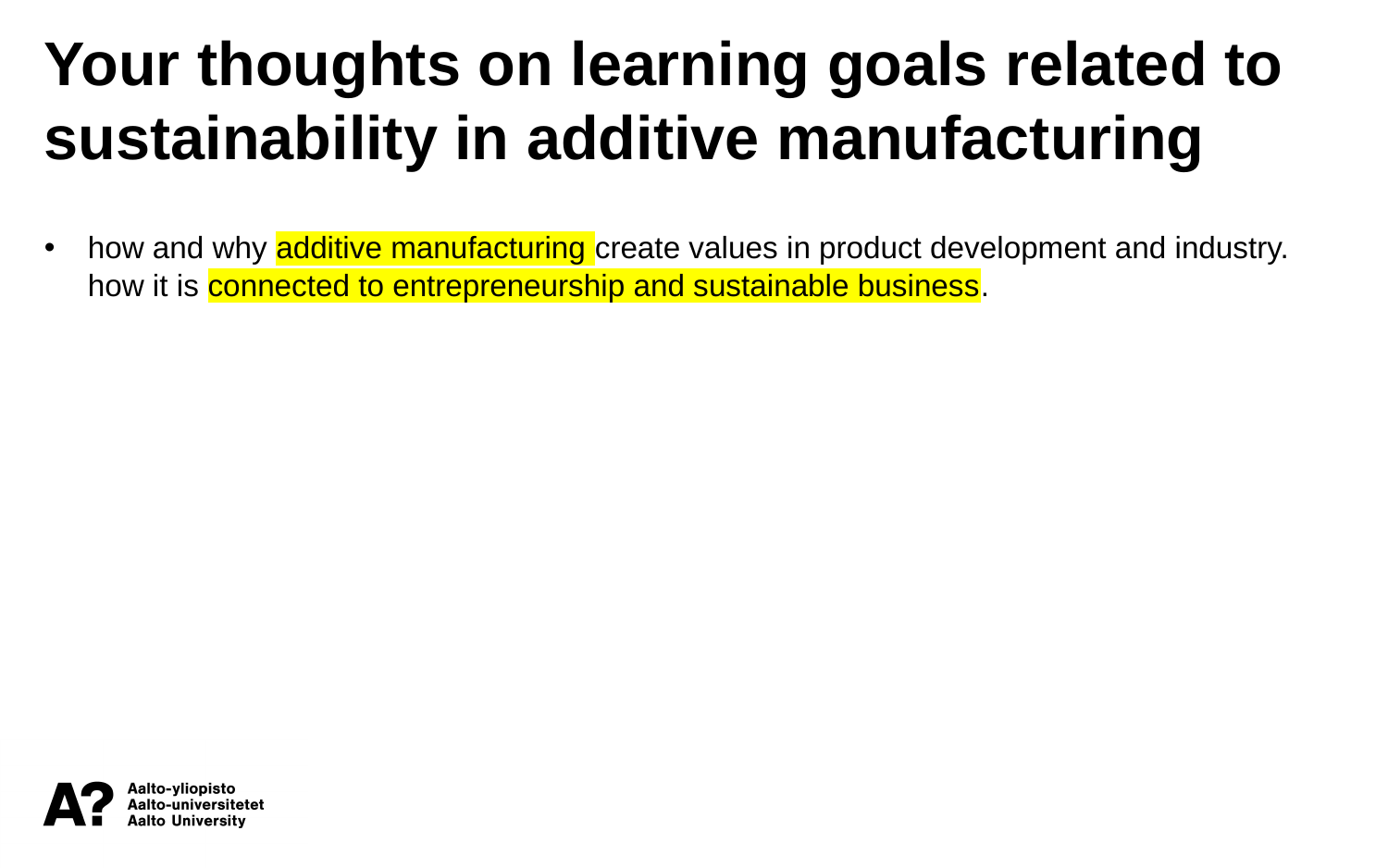

Your thoughts on learning goals related to sustainability in additive manufacturing
how and why additive manufacturing create values in product development and industry. how it is connected to entrepreneurship and sustainable business.